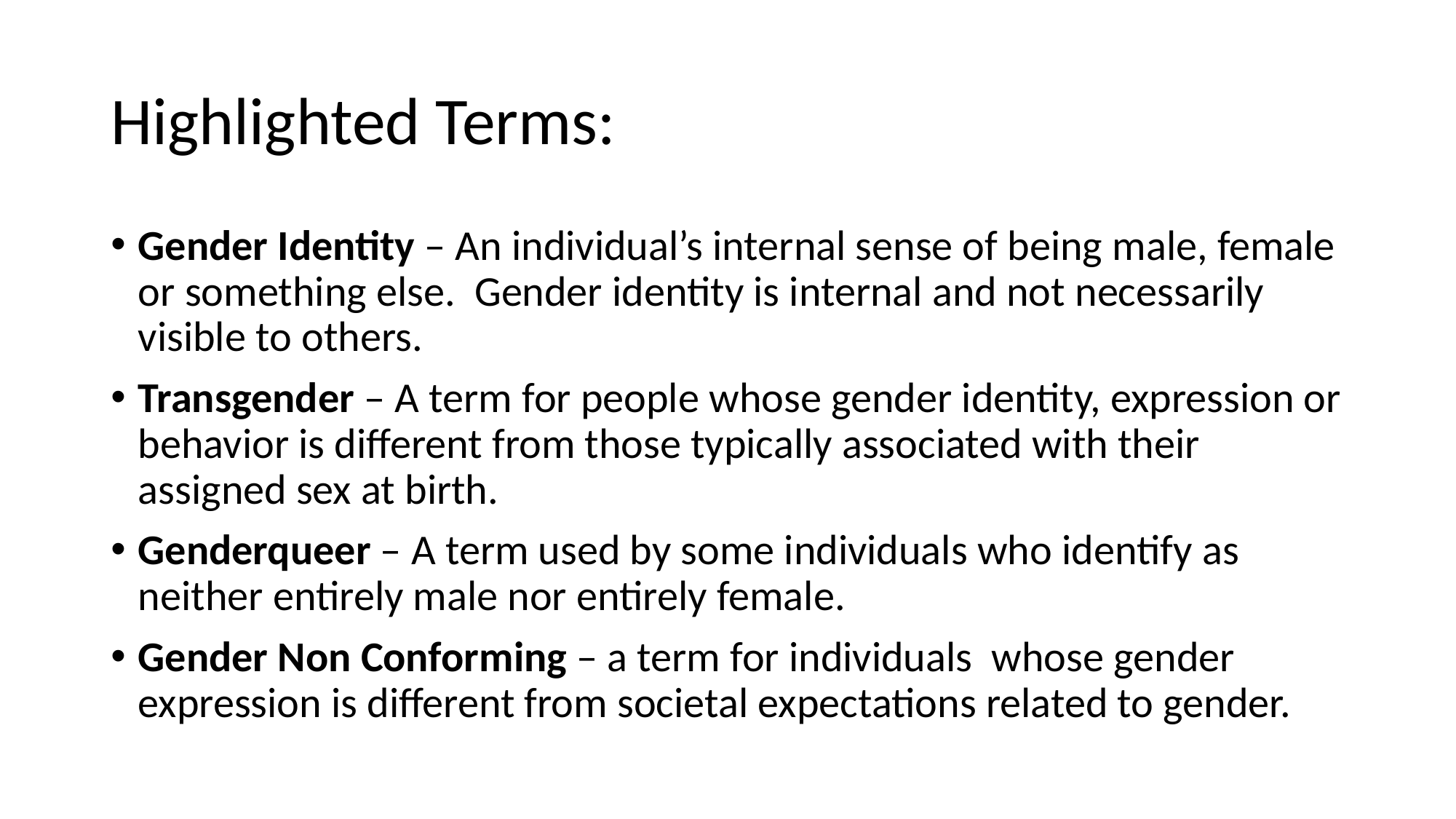

# Highlighted Terms:
Gender Identity – An individual’s internal sense of being male, female or something else.  Gender identity is internal and not necessarily visible to others.
Transgender – A term for people whose gender identity, expression or behavior is different from those typically associated with their assigned sex at birth.
Genderqueer – A term used by some individuals who identify as neither entirely male nor entirely female.
Gender Non Conforming – a term for individuals  whose gender expression is different from societal expectations related to gender.